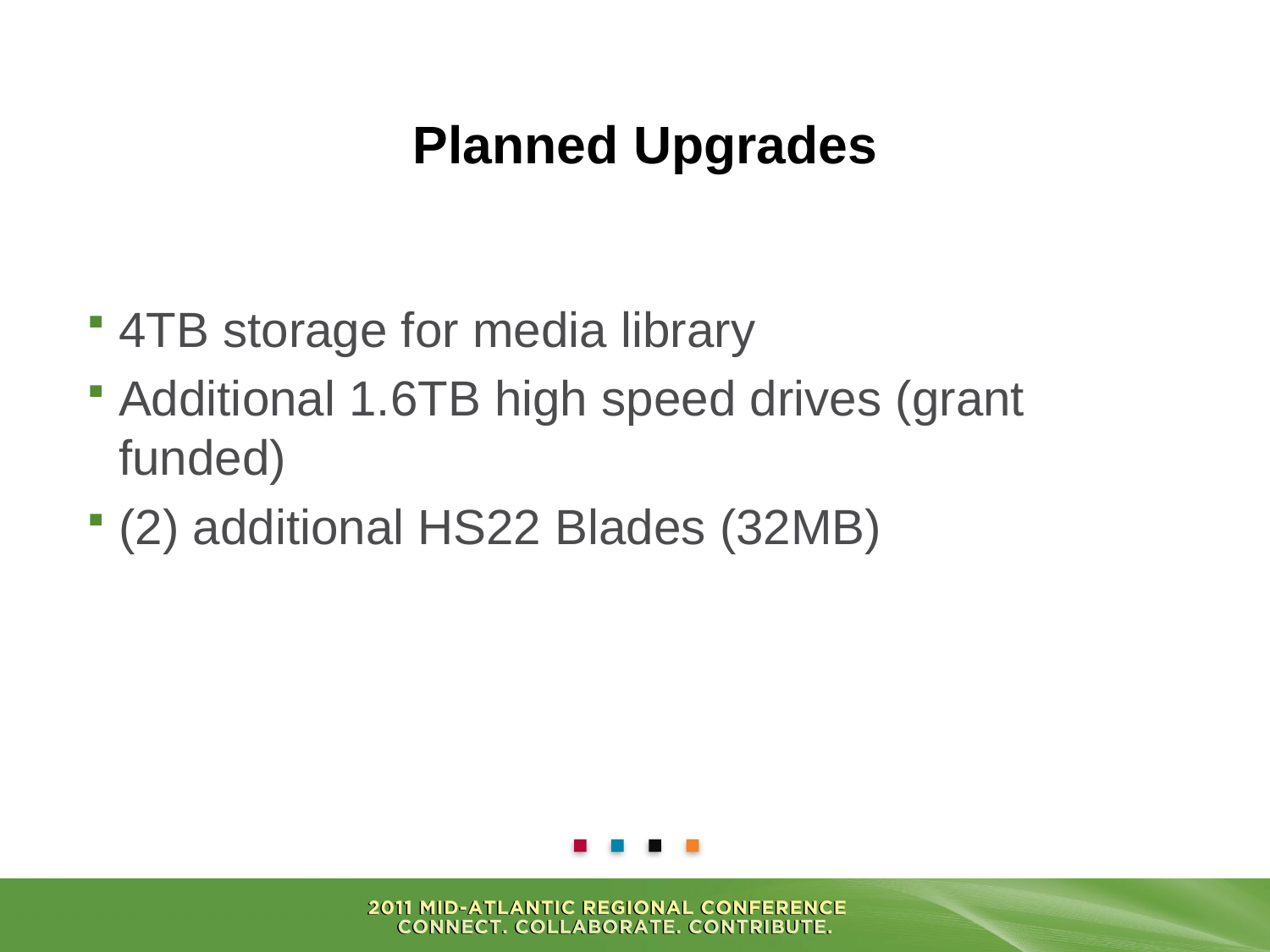

# Planned Upgrades

4TB storage for media library
Additional 1.6TB high speed drives (grant funded)
(2) additional HS22 Blades (32MB)